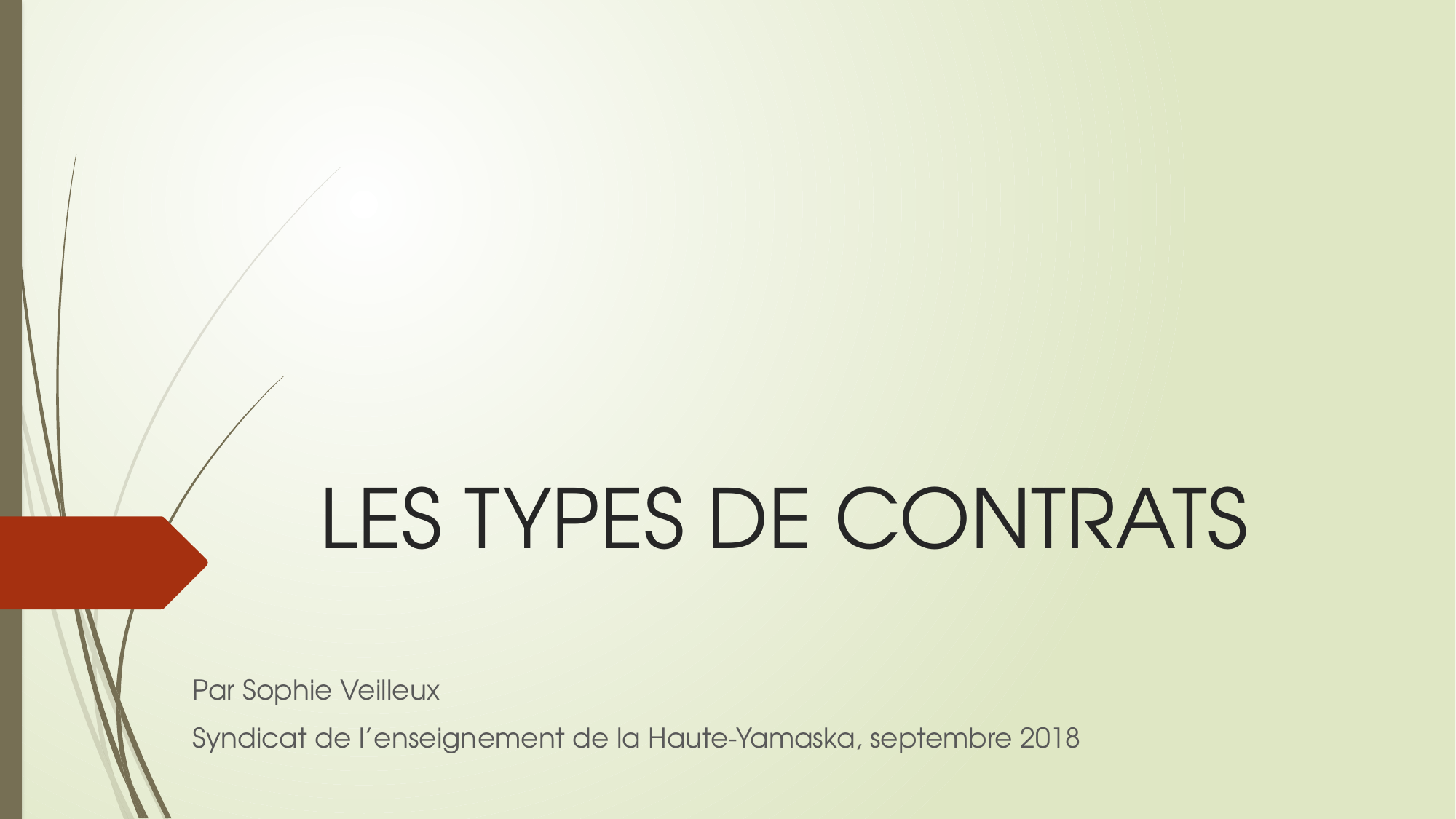

# LES TYPES DE CONTRATS
Par Sophie Veilleux
Syndicat de l’enseignement de la Haute-Yamaska, septembre 2018